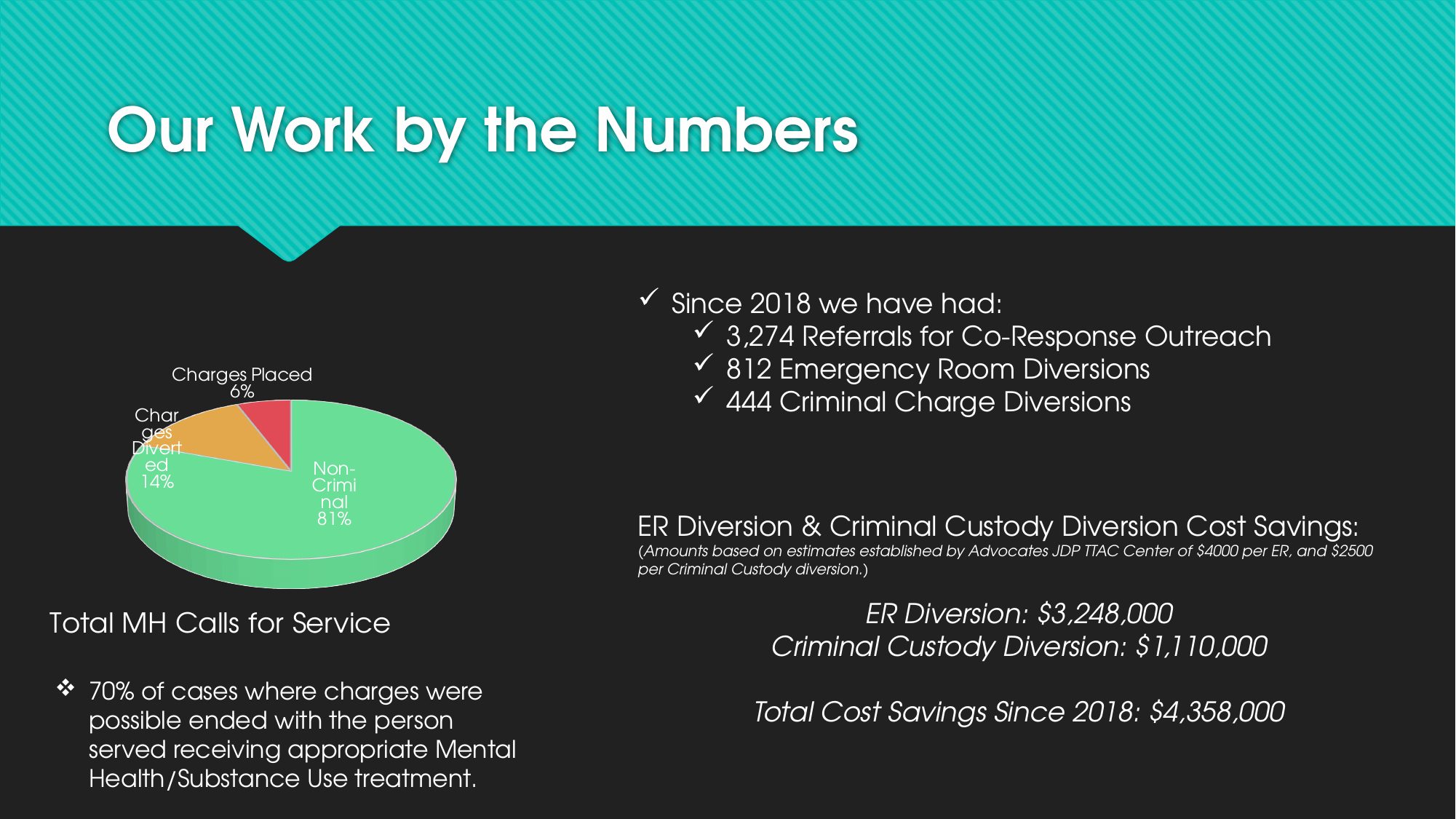

# Our Work by the Numbers
Since 2018 we have had:
3,274 Referrals for Co-Response Outreach
812 Emergency Room Diversions
444 Criminal Charge Diversions

[unsupported chart]

ER Diversion & Criminal Custody Diversion Cost Savings:
(Amounts based on estimates established by Advocates JDP TTAC Center of $4000 per ER, and $2500 per Criminal Custody diversion.)

ER Diversion: $3,248,000
Criminal Custody Diversion: $1,110,000

Total Cost Savings Since 2018: $4,358,000
70% of cases where charges were possible ended with the person served receiving appropriate Mental Health/Substance Use treatment.